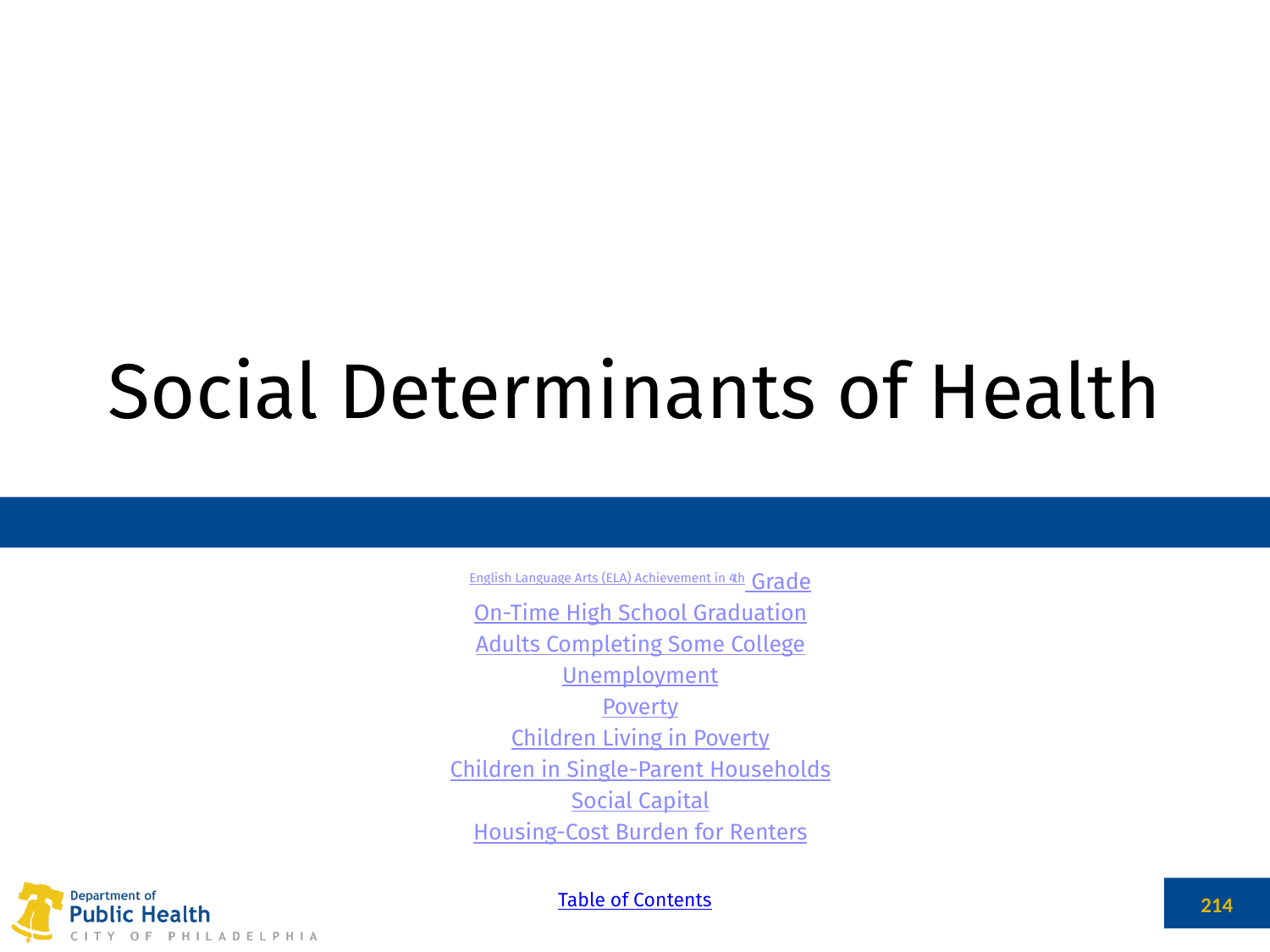

# Social Determinants of Health
English Language Arts (ELA) Achievement in 4th Grade
On-Time High School Graduation
Adults Completing Some College
Unemployment
Poverty
Children Living in Poverty
Children in Single-Parent Households
Social Capital
Housing-Cost Burden for Renters